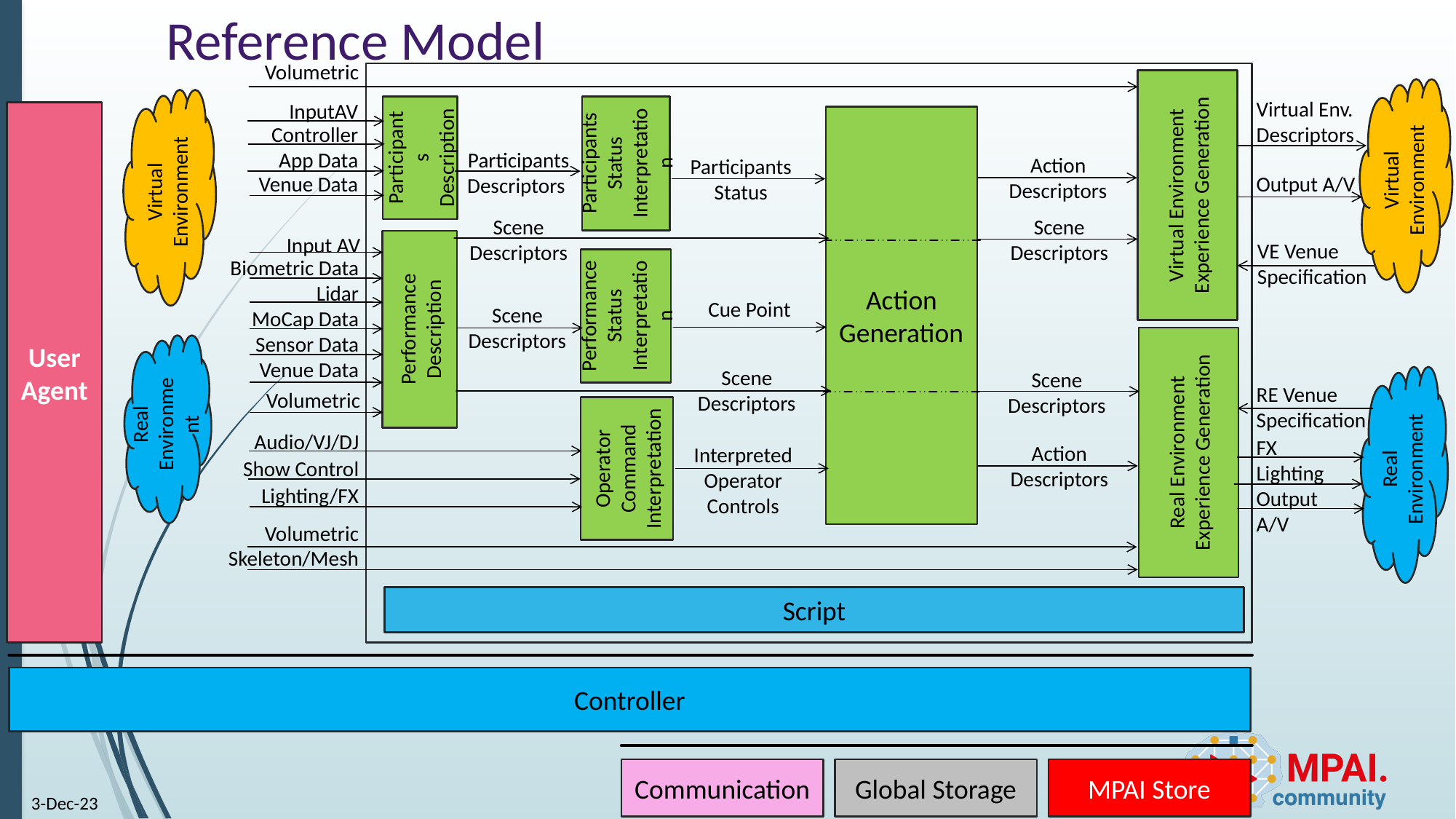

# Reference Model
Volumetric

Virtual Environment Experience Generation
Virtual
Environment
Virtual
Environment
Virtual Env.
Descriptors
InputAV
Participants Status Interpretation
Participants Description
User Agent
Action Generation
Controller
Participants Descriptors
App Data
Action Descriptors
Participants
Status
Venue Data
Output A/V
Scene Descriptors
Scene Descriptors
Input AV
Performance Description
VE Venue
Specification
Biometric Data
Lidar
MoCap Data
Sensor Data
Venue Data
Performance Status Interpretation
Cue Point
Scene Descriptors
Real Environment Experience Generation
Real
Environment
Scene Descriptors
Scene Descriptors
Real
Environment
RE Venue
Specification
Volumetric
Operator Command
Interpretation
Audio/VJ/DJ
FX
Lighting
Output A/V
Action Descriptors
Interpreted Operator
Controls
Show Control
Lighting/FX
Volumetric
Skeleton/Mesh
Script
Controller
Global Storage
MPAI Store
Communication
45
3-Dec-23